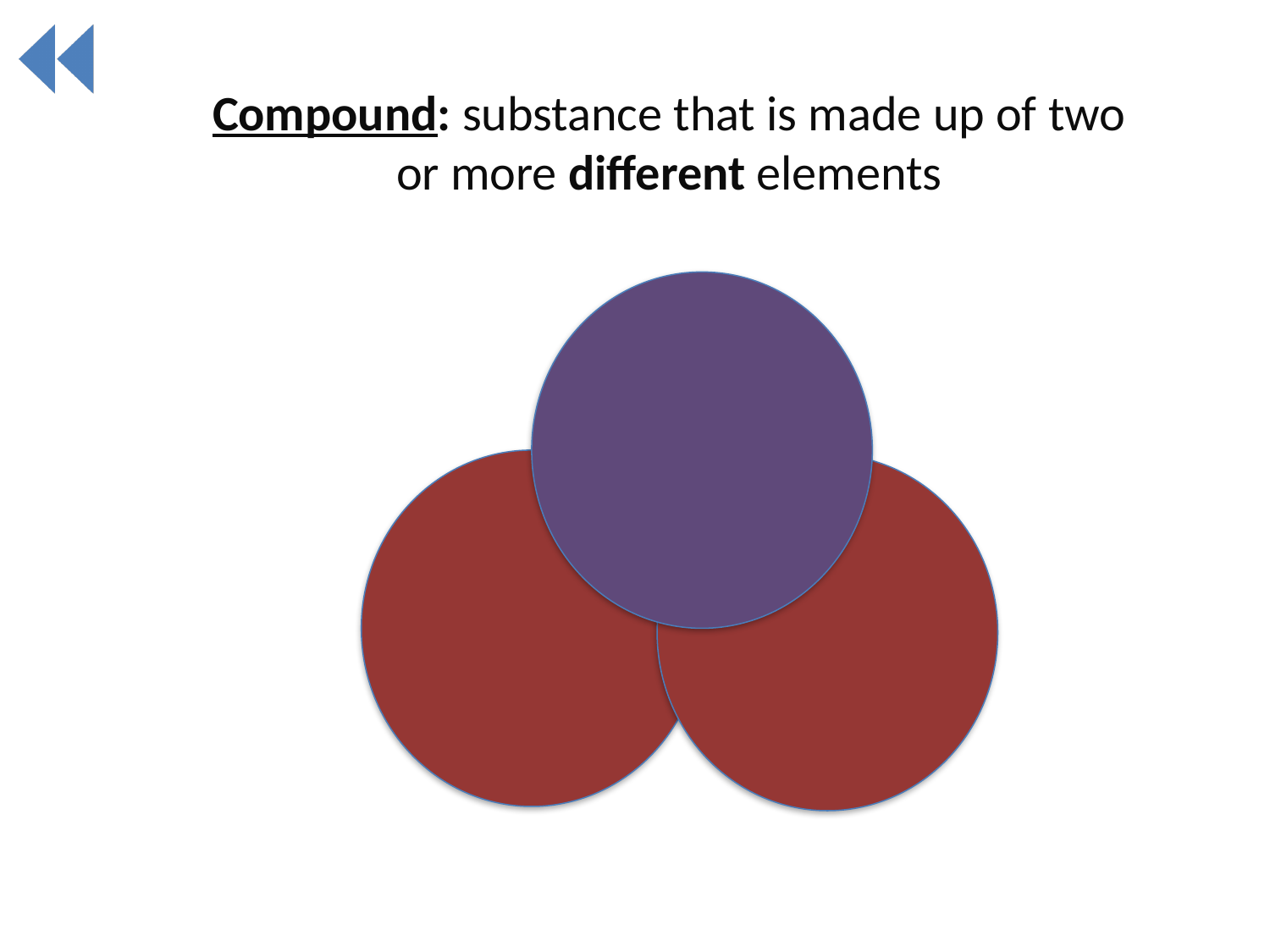

Compound: substance that is made up of two or more different elements